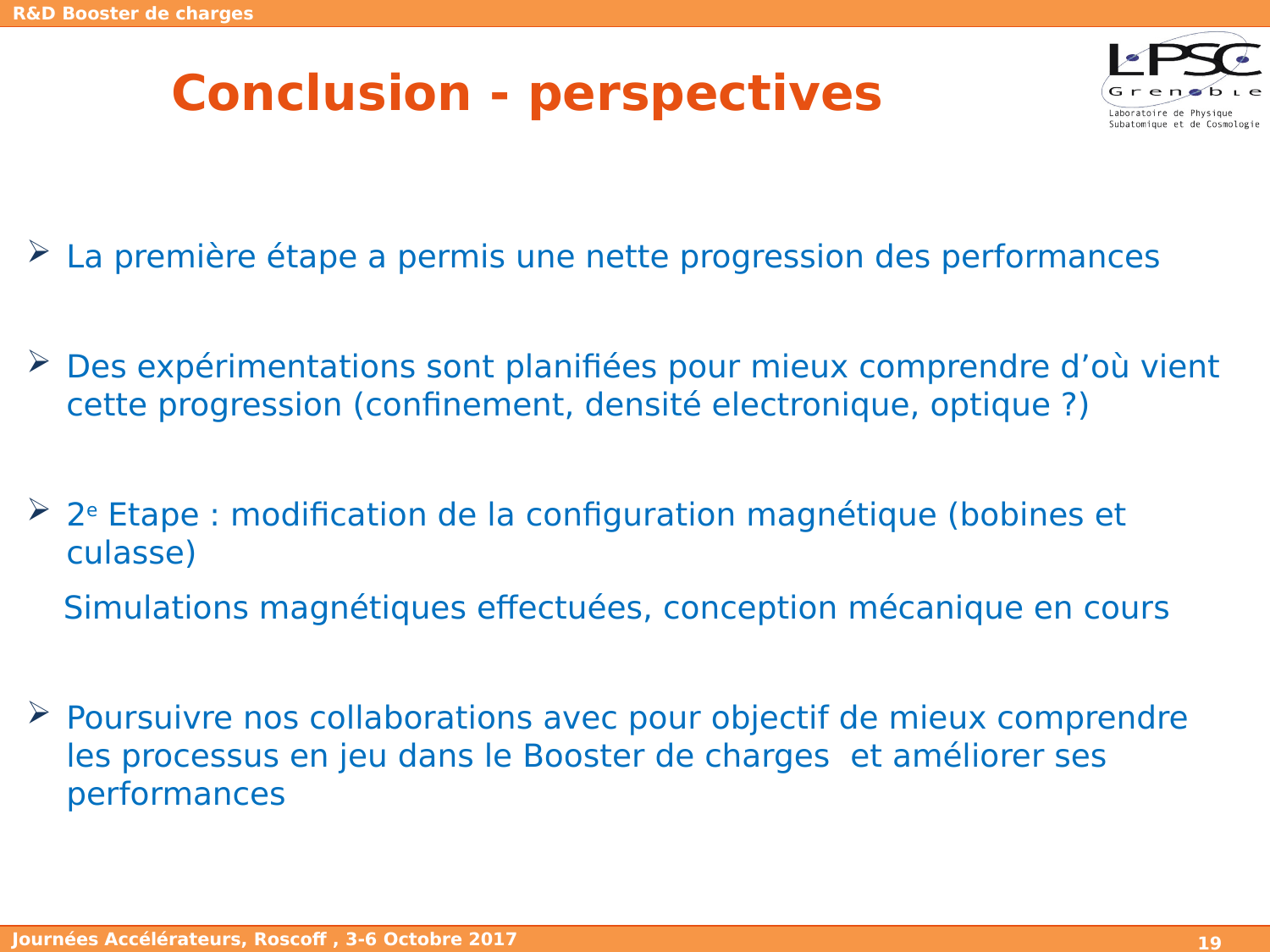

# Conclusion - perspectives
La première étape a permis une nette progression des performances

Des expérimentations sont planifiées pour mieux comprendre d’où vient cette progression (confinement, densité electronique, optique ?)

2e Etape : modification de la configuration magnétique (bobines et culasse)
Simulations magnétiques effectuées, conception mécanique en cours

Poursuivre nos collaborations avec pour objectif de mieux comprendre les processus en jeu dans le Booster de charges  et améliorer ses performances

19